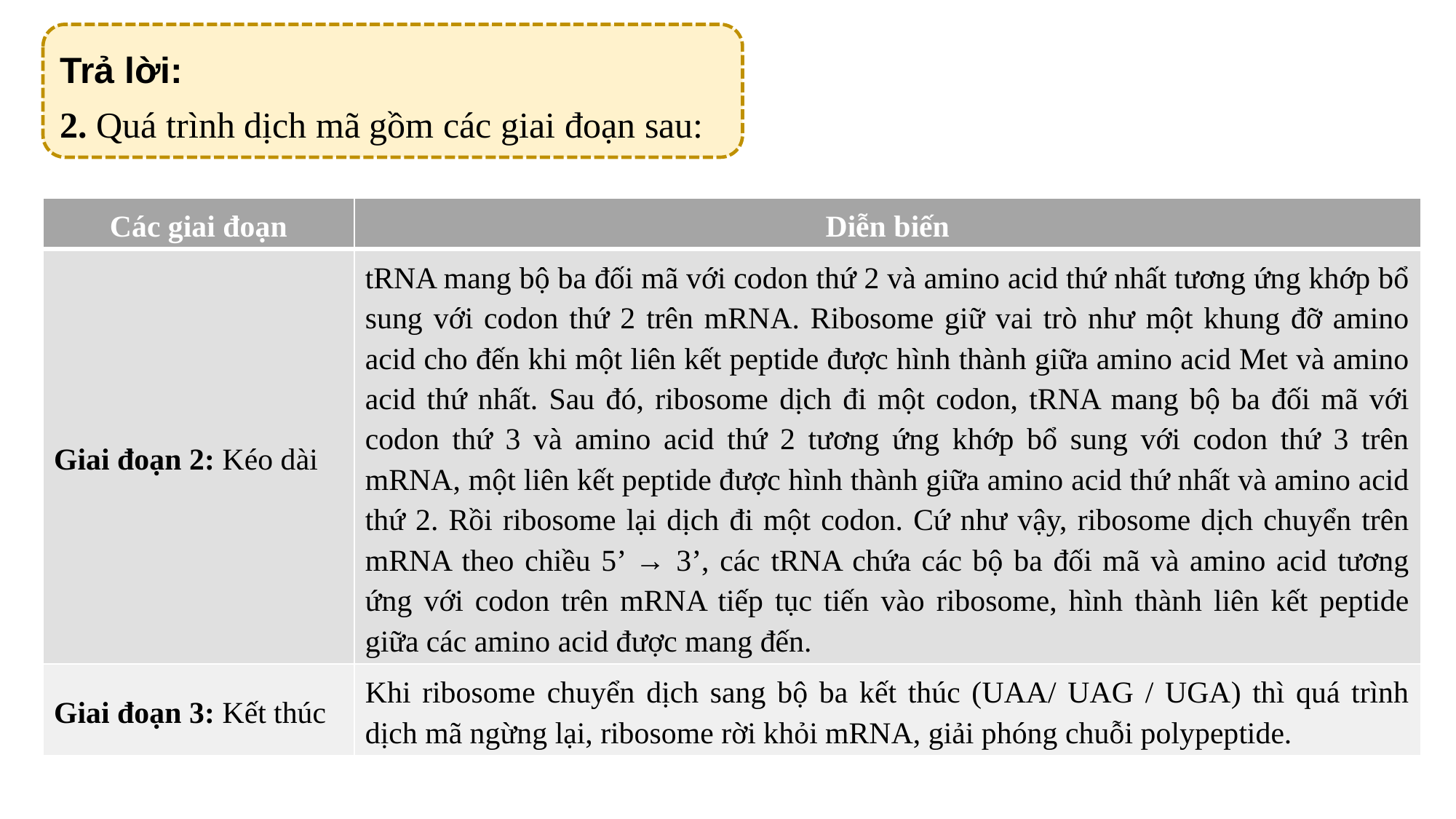

Trả lời:
2. Quá trình dịch mã gồm các giai đoạn sau:
| Các giai đoạn | Diễn biến |
| --- | --- |
| Giai đoạn 2: Kéo dài | tRNA mang bộ ba đối mã với codon thứ 2 và amino acid thứ nhất tương ứng khớp bổ sung với codon thứ 2 trên mRNA. Ribosome giữ vai trò như một khung đỡ amino acid cho đến khi một liên kết peptide được hình thành giữa amino acid Met và amino acid thứ nhất. Sau đó, ribosome dịch đi một codon, tRNA mang bộ ba đối mã với codon thứ 3 và amino acid thứ 2 tương ứng khớp bổ sung với codon thứ 3 trên mRNA, một liên kết peptide được hình thành giữa amino acid thứ nhất và amino acid thứ 2. Rồi ribosome lại dịch đi một codon. Cứ như vậy, ribosome dịch chuyển trên mRNA theo chiều 5’ → 3’, các tRNA chứa các bộ ba đối mã và amino acid tương ứng với codon trên mRNA tiếp tục tiến vào ribosome, hình thành liên kết peptide giữa các amino acid được mang đến. |
| Giai đoạn 3: Kết thúc | Khi ribosome chuyển dịch sang bộ ba kết thúc (UAA/ UAG / UGA) thì quá trình dịch mã ngừng lại, ribosome rời khỏi mRNA, giải phóng chuỗi polypeptide. |